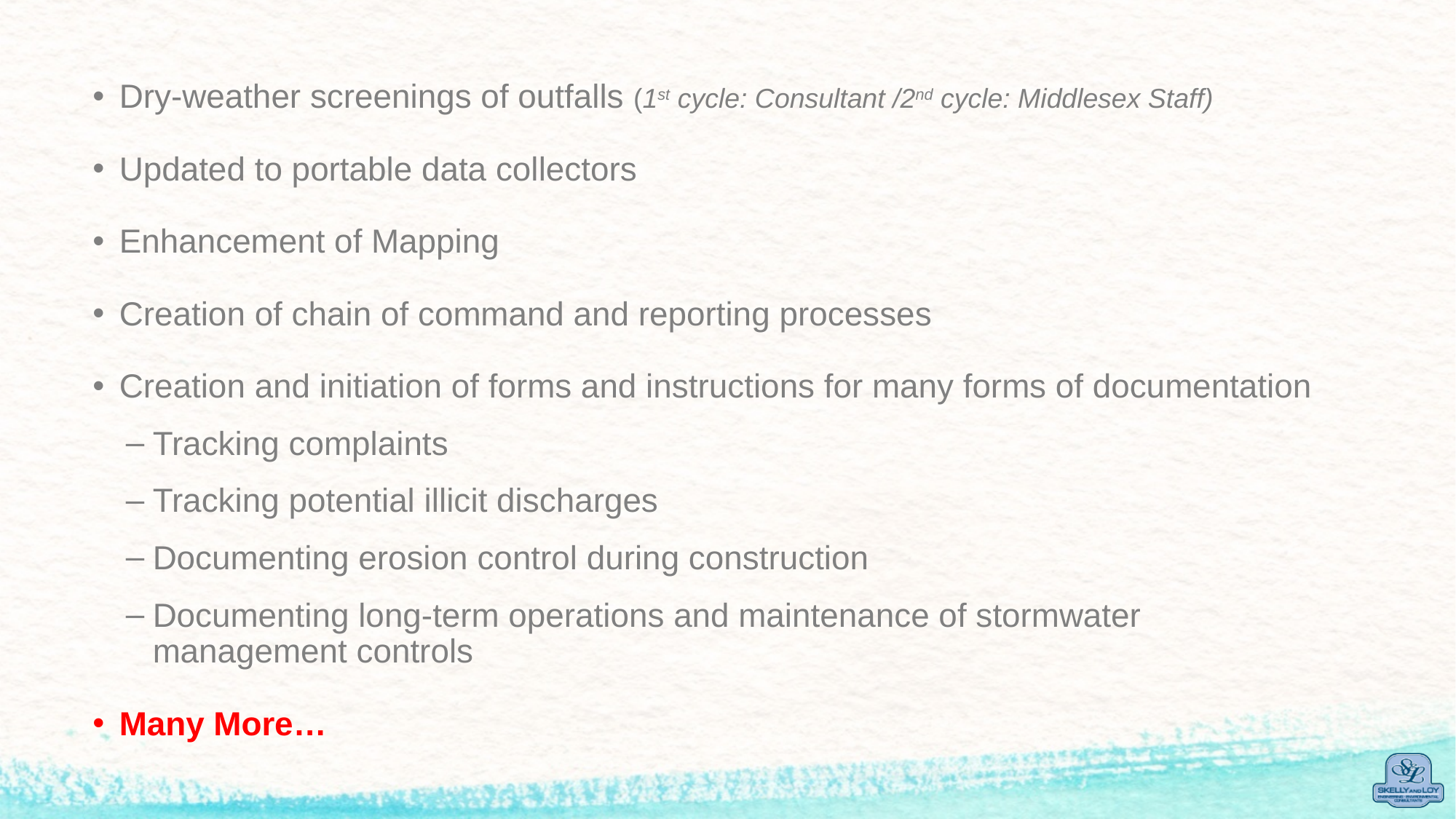

Dry-weather screenings of outfalls (1st cycle: Consultant /2nd cycle: Middlesex Staff)
Updated to portable data collectors
Enhancement of Mapping
Creation of chain of command and reporting processes
Creation and initiation of forms and instructions for many forms of documentation
Tracking complaints
Tracking potential illicit discharges
Documenting erosion control during construction
Documenting long-term operations and maintenance of stormwater management controls
Many More…